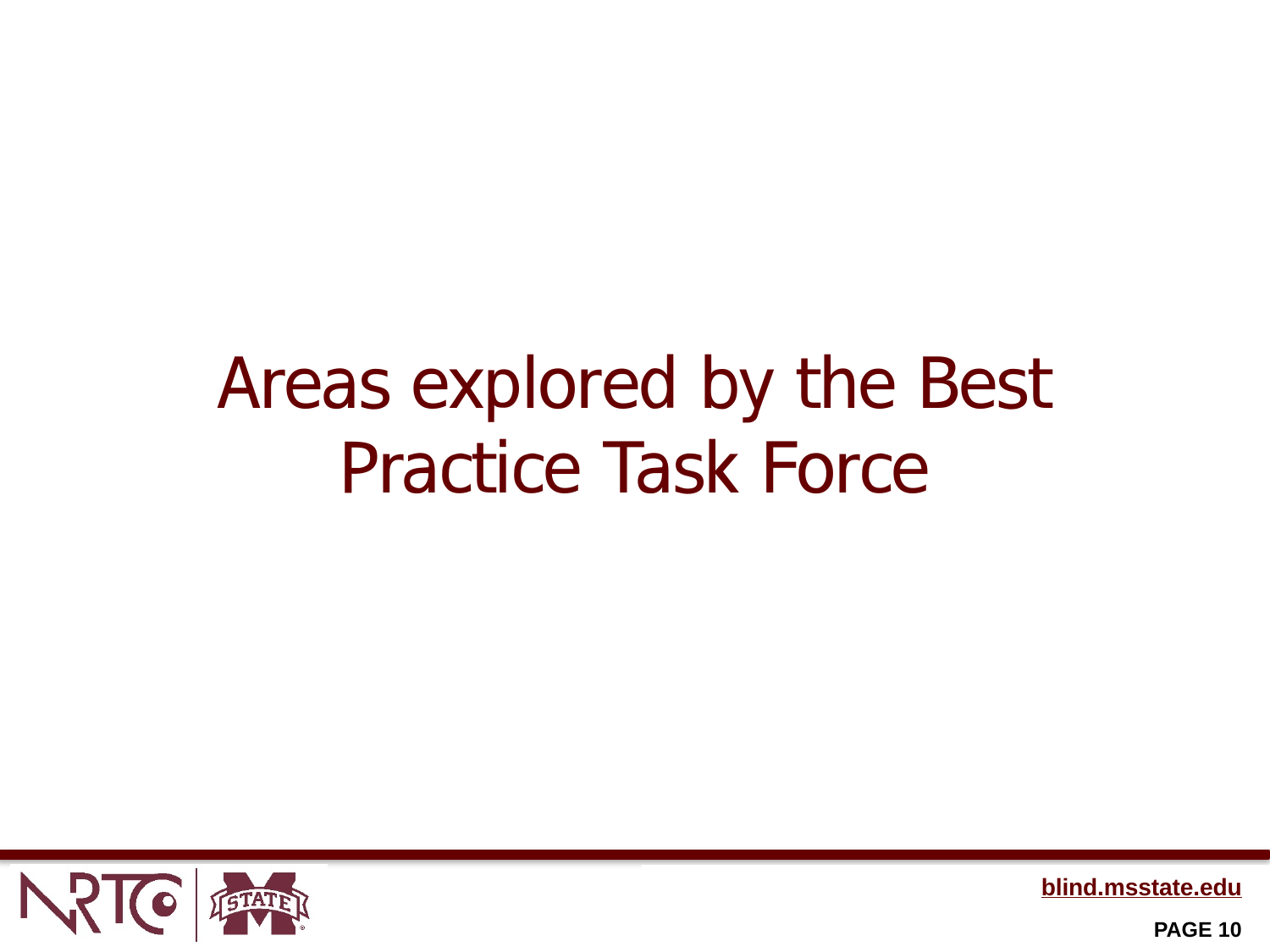

# Areas explored by the Best Practice Task Force